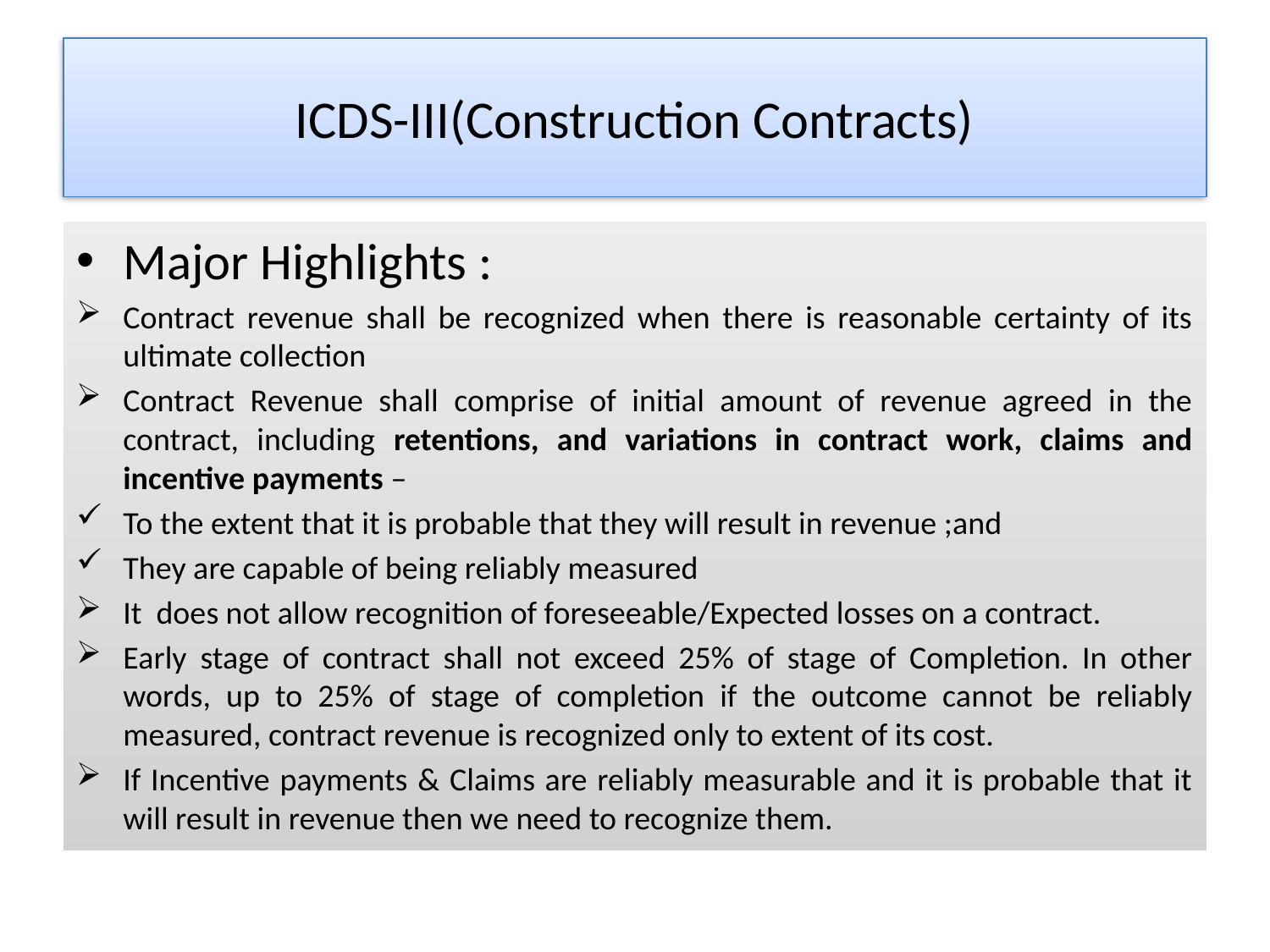

# ICDS-III(Construction Contracts)
Major Highlights :
Contract revenue shall be recognized when there is reasonable certainty of its ultimate collection
Contract Revenue shall comprise of initial amount of revenue agreed in the contract, including retentions, and variations in contract work, claims and incentive payments –
To the extent that it is probable that they will result in revenue ;and
They are capable of being reliably measured
It  does not allow recognition of foreseeable/Expected losses on a contract.
Early stage of contract shall not exceed 25% of stage of Completion. In other words, up to 25% of stage of completion if the outcome cannot be reliably measured, contract revenue is recognized only to extent of its cost.
If Incentive payments & Claims are reliably measurable and it is probable that it will result in revenue then we need to recognize them.